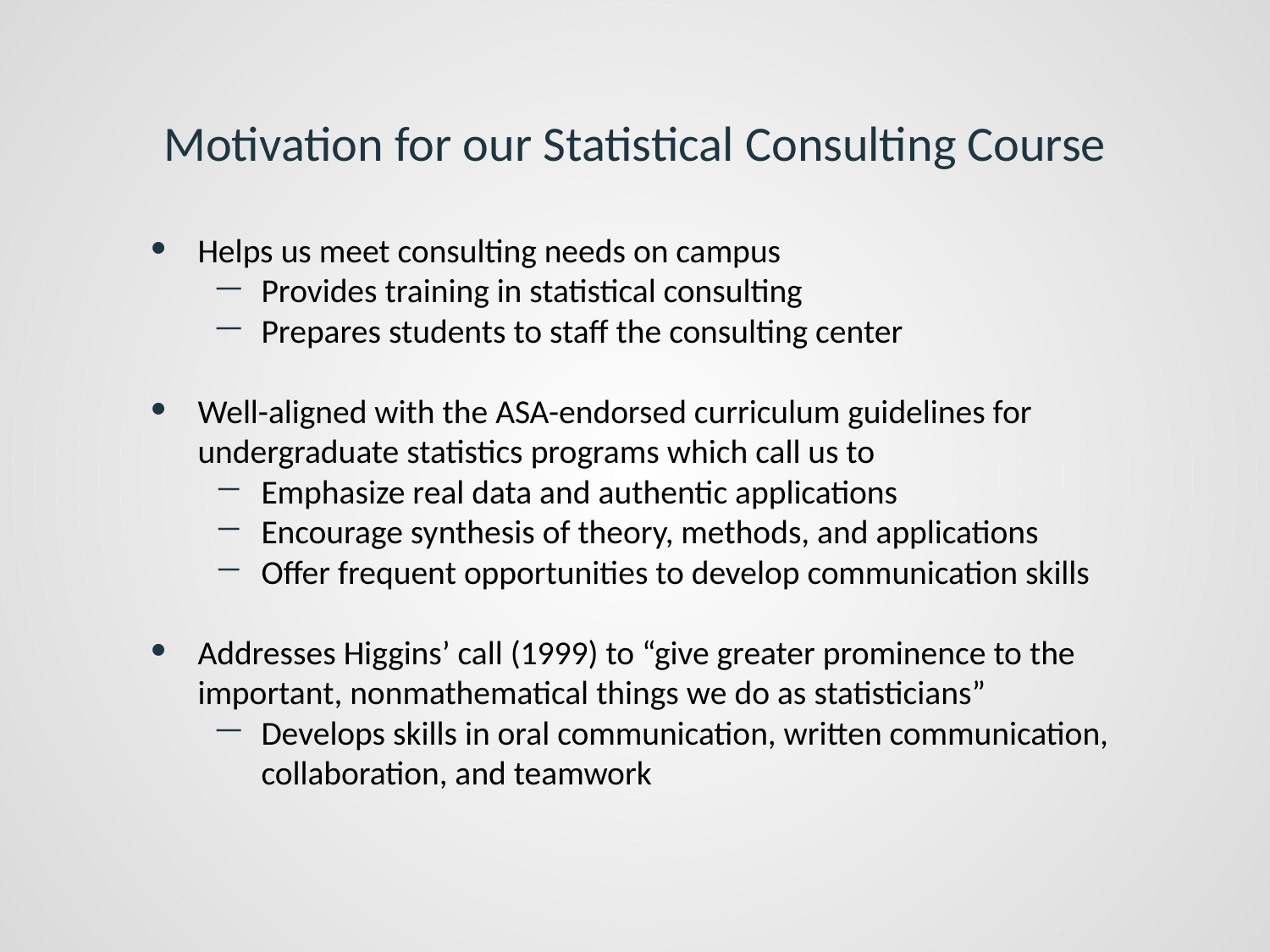

Motivation for our Statistical Consulting Course
Helps us meet consulting needs on campus
Provides training in statistical consulting
Prepares students to staff the consulting center
Well-aligned with the ASA-endorsed curriculum guidelines for undergraduate statistics programs which call us to
Emphasize real data and authentic applications
Encourage synthesis of theory, methods, and applications
Offer frequent opportunities to develop communication skills

Addresses Higgins’ call (1999) to “give greater prominence to the important, nonmathematical things we do as statisticians”
Develops skills in oral communication, written communication, collaboration, and teamwork